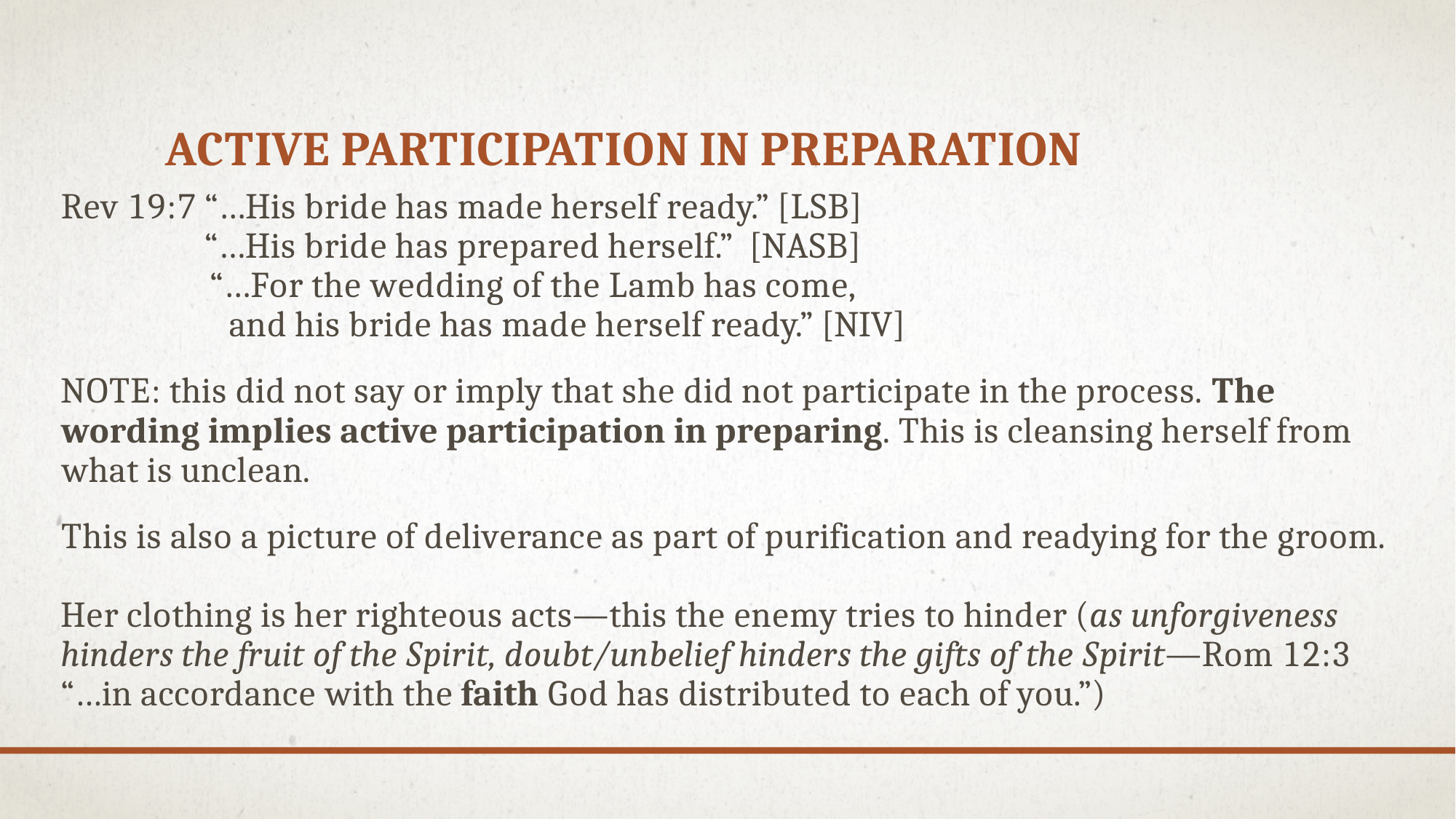

# Active participation in preparation
Rev 19:7 “…His bride has made herself ready.” [LSB]
                  “…His bride has prepared herself.”  [NASB]
	     “…For the wedding of the Lamb has come,
                     and his bride has made herself ready.” [NIV]
NOTE: this did not say or imply that she did not participate in the process. The wording implies active participation in preparing. This is cleansing herself from what is unclean.
This is also a picture of deliverance as part of purification and readying for the groom.
Her clothing is her righteous acts—this the enemy tries to hinder (as unforgiveness hinders the fruit of the Spirit, doubt/unbelief hinders the gifts of the Spirit—Rom 12:3 “…in accordance with the faith God has distributed to each of you.”)